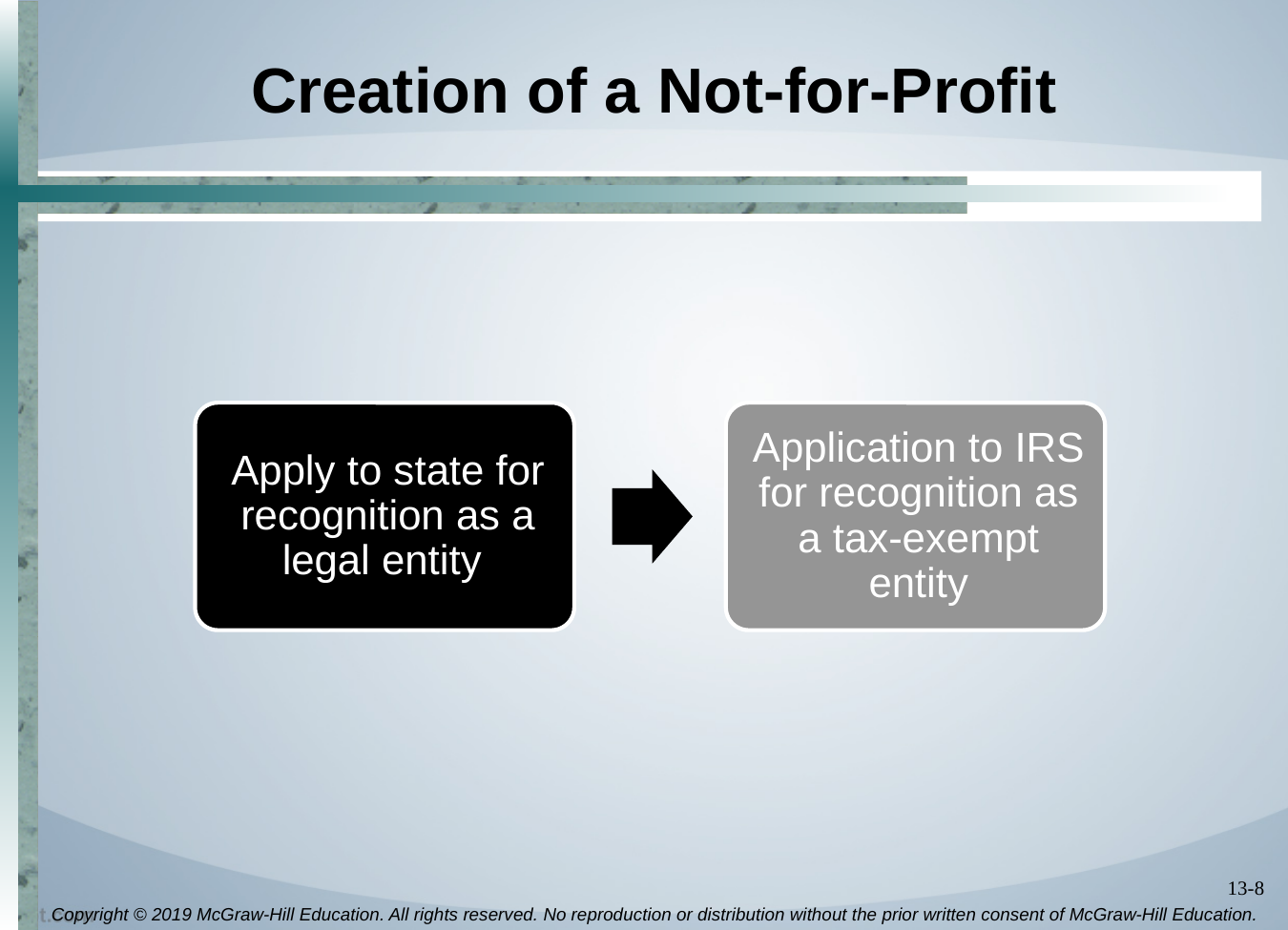

# Creation of a Not-for-Profit
Apply to state for recognition as a legal entity

Application to IRS for recognition as a tax-exempt entity